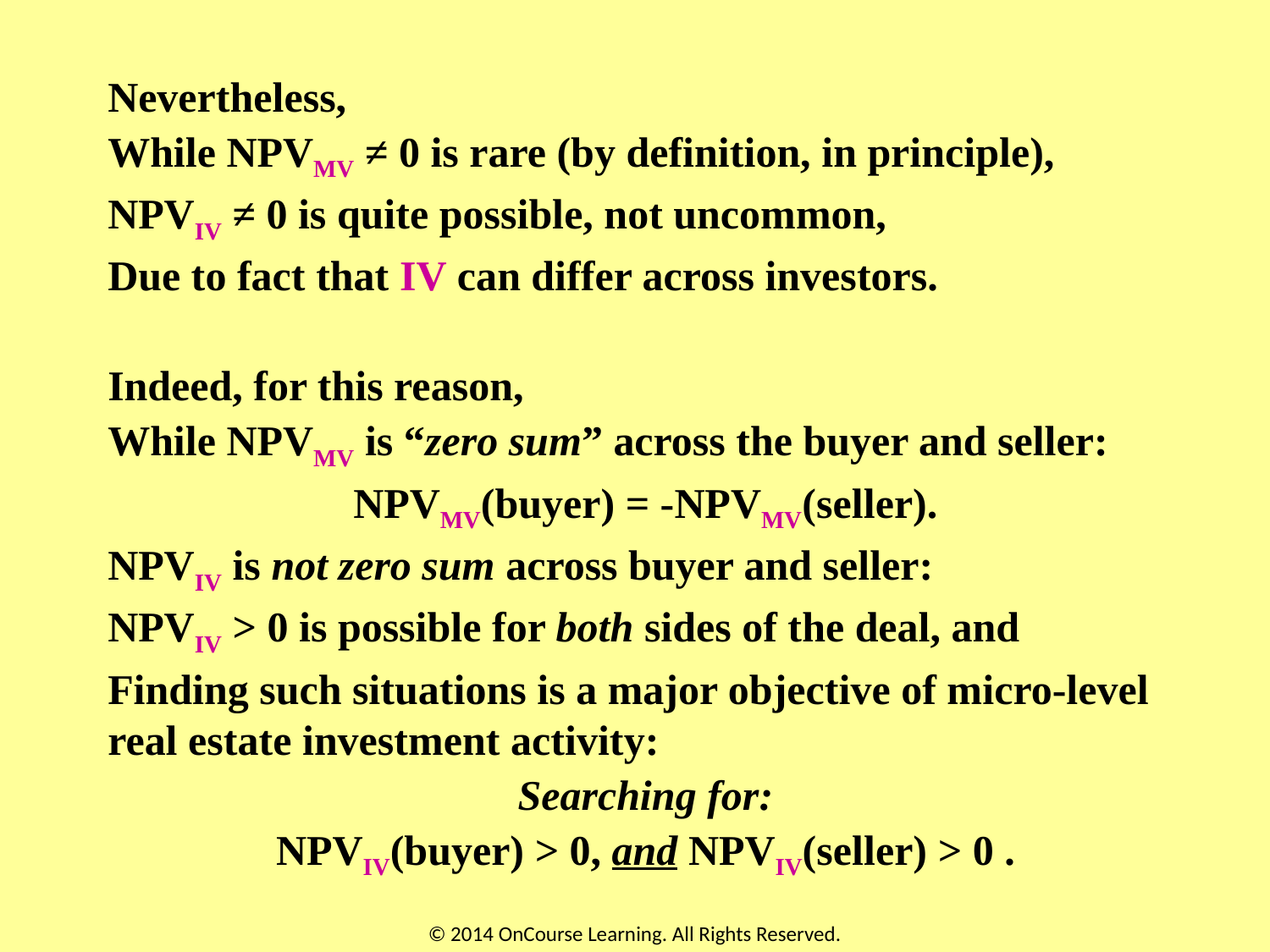

Nevertheless,
While NPVMV ≠ 0 is rare (by definition, in principle),
NPVIV ≠ 0 is quite possible, not uncommon,
Due to fact that IV can differ across investors.

Indeed, for this reason,
While NPVMV is “zero sum” across the buyer and seller:
NPVMV(buyer) = -NPVMV(seller).
NPVIV is not zero sum across buyer and seller:
NPVIV > 0 is possible for both sides of the deal, and
Finding such situations is a major objective of micro-level real estate investment activity:
Searching for:
NPVIV(buyer) > 0, and NPVIV(seller) > 0 .
© 2014 OnCourse Learning. All Rights Reserved.
21